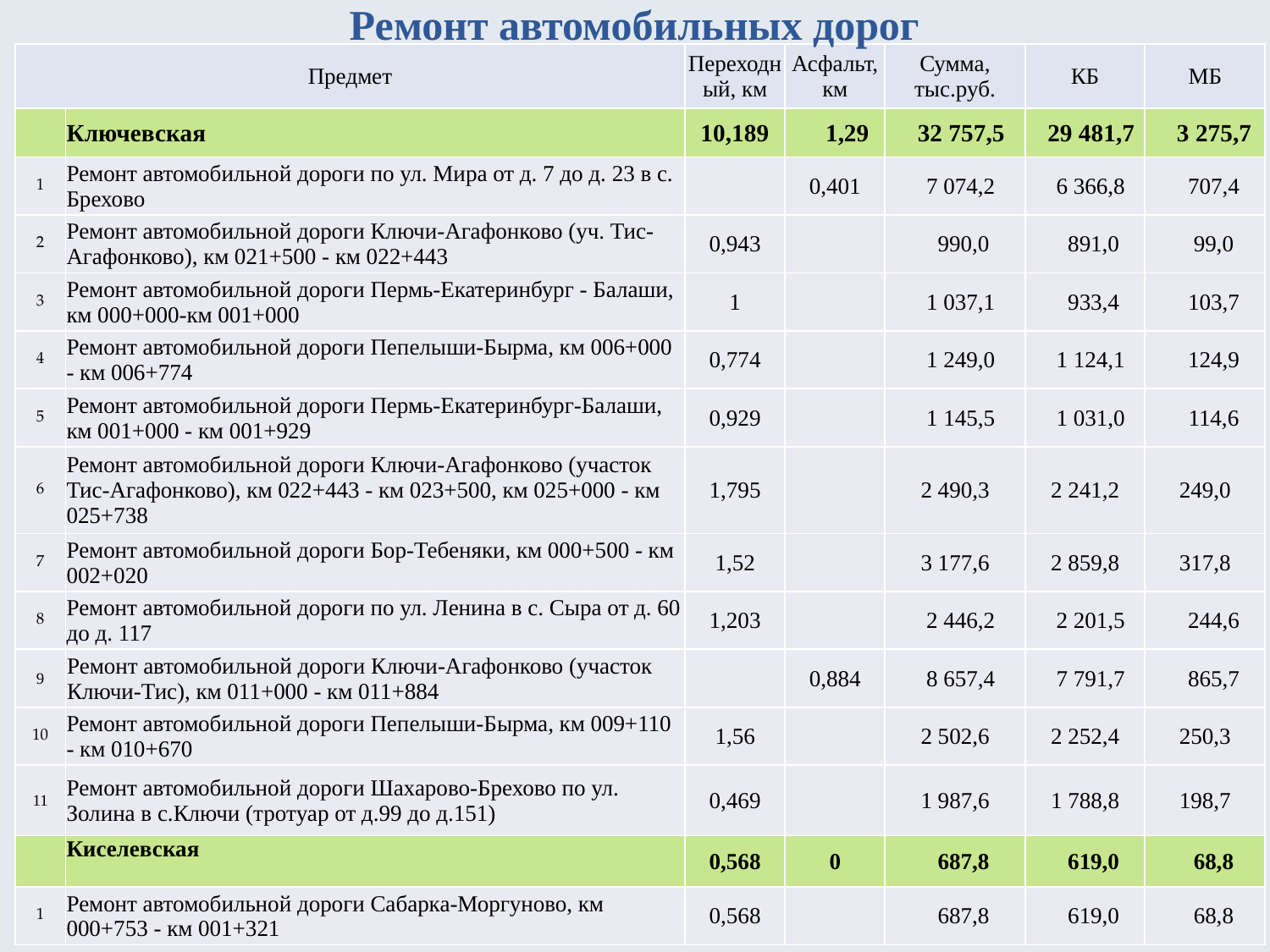

# Ремонт автомобильных дорог
| Предмет |  | Переходный, км | Асфальт, км | Сумма, тыс.руб. | КБ | МБ |
| --- | --- | --- | --- | --- | --- | --- |
|  | Ключевская | 10,189 | 1,29 | 32 757,5 | 29 481,7 | 3 275,7 |
| 1 | Ремонт автомобильной дороги по ул. Мира от д. 7 до д. 23 в с. Брехово |  | 0,401 | 7 074,2 | 6 366,8 | 707,4 |
| 2 | Ремонт автомобильной дороги Ключи-Агафонково (уч. Тис-Агафонково), км 021+500 - км 022+443 | 0,943 |  | 990,0 | 891,0 | 99,0 |
| 3 | Ремонт автомобильной дороги Пермь-Екатеринбург - Балаши, км 000+000-км 001+000 | 1 |  | 1 037,1 | 933,4 | 103,7 |
| 4 | Ремонт автомобильной дороги Пепелыши-Бырма, км 006+000 - км 006+774 | 0,774 |  | 1 249,0 | 1 124,1 | 124,9 |
| 5 | Ремонт автомобильной дороги Пермь-Екатеринбург-Балаши, км 001+000 - км 001+929 | 0,929 |  | 1 145,5 | 1 031,0 | 114,6 |
| 6 | Ремонт автомобильной дороги Ключи-Агафонково (участок Тис-Агафонково), км 022+443 - км 023+500, км 025+000 - км 025+738 | 1,795 |  | 2 490,3 | 2 241,2 | 249,0 |
| 7 | Ремонт автомобильной дороги Бор-Тебеняки, км 000+500 - км 002+020 | 1,52 |  | 3 177,6 | 2 859,8 | 317,8 |
| 8 | Ремонт автомобильной дороги по ул. Ленина в с. Сыра от д. 60 до д. 117 | 1,203 |  | 2 446,2 | 2 201,5 | 244,6 |
| 9 | Ремонт автомобильной дороги Ключи-Агафонково (участок Ключи-Тис), км 011+000 - км 011+884 |  | 0,884 | 8 657,4 | 7 791,7 | 865,7 |
| 10 | Ремонт автомобильной дороги Пепелыши-Бырма, км 009+110 - км 010+670 | 1,56 |  | 2 502,6 | 2 252,4 | 250,3 |
| 11 | Ремонт автомобильной дороги Шахарово-Брехово по ул. Золина в с.Ключи (тротуар от д.99 до д.151) | 0,469 |  | 1 987,6 | 1 788,8 | 198,7 |
|  | Киселевская | 0,568 | 0 | 687,8 | 619,0 | 68,8 |
| 1 | Ремонт автомобильной дороги Сабарка-Моргуново, км 000+753 - км 001+321 | 0,568 |  | 687,8 | 619,0 | 68,8 |